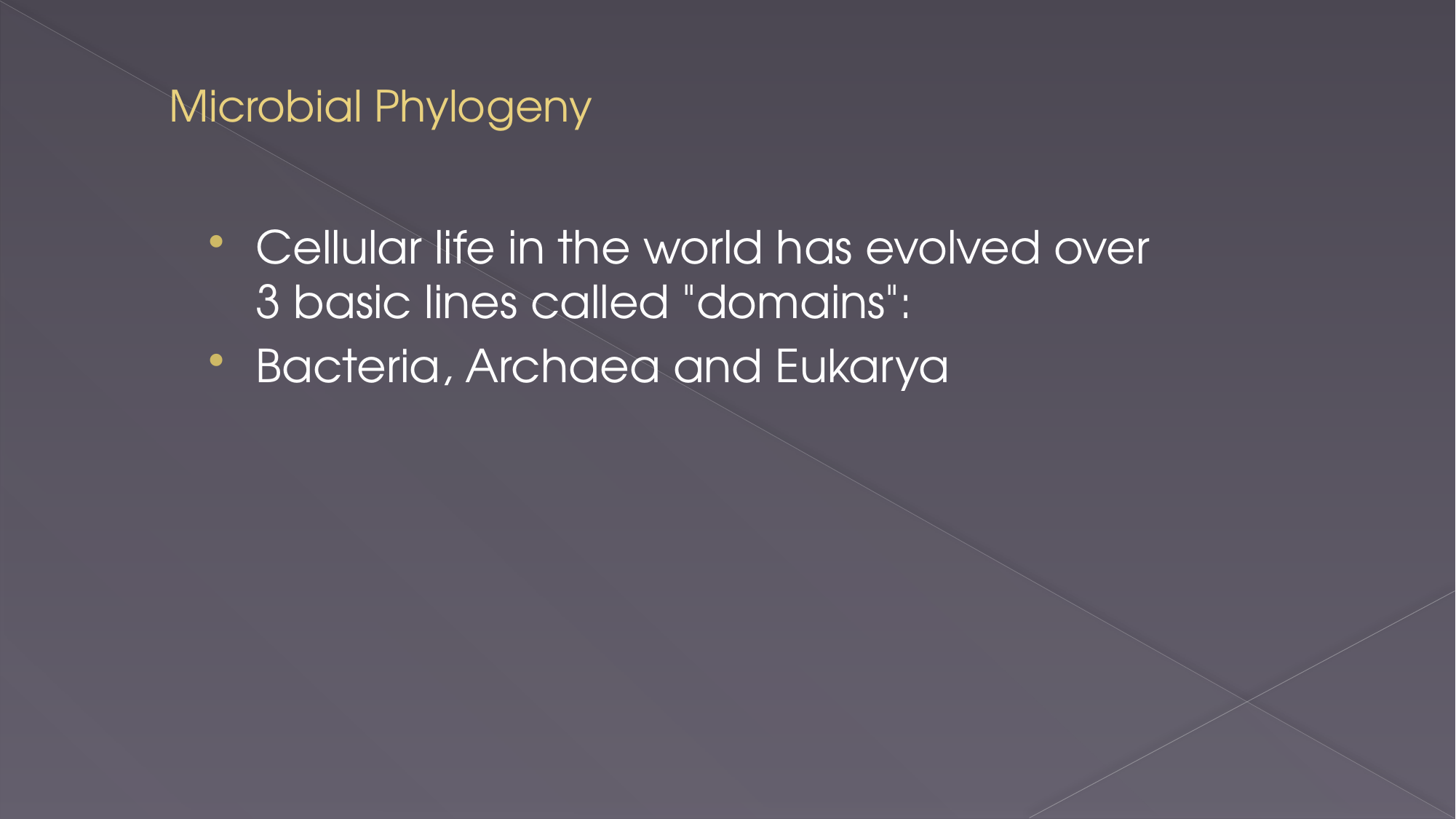

# Microbial Phylogeny
Cellular life in the world has evolved over 3 basic lines called "domains":
Bacteria, Archaea and Eukarya